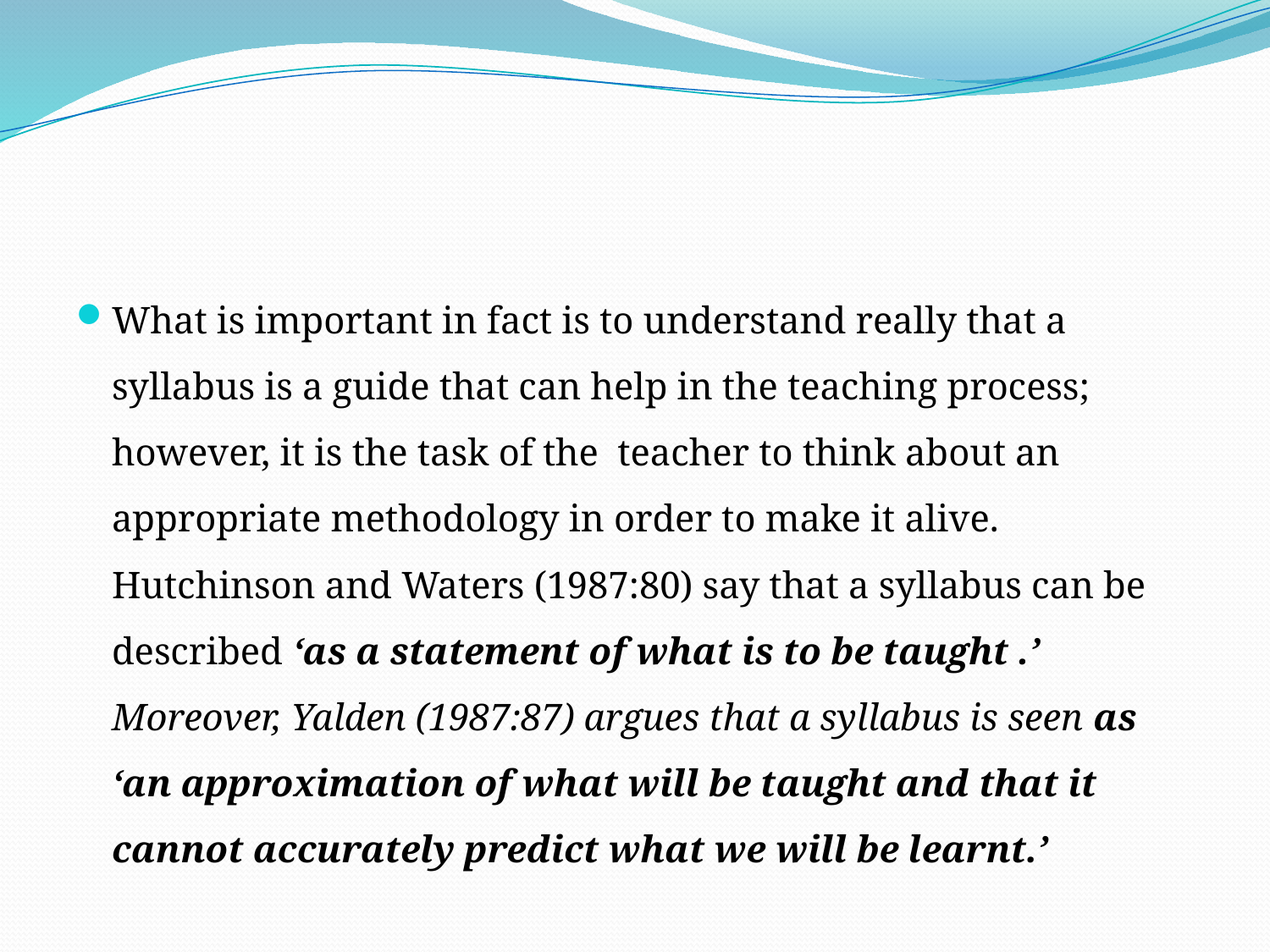

#
What is important in fact is to understand really that a syllabus is a guide that can help in the teaching process; however, it is the task of the  teacher to think about an appropriate methodology in order to make it alive. Hutchinson and Waters (1987:80) say that a syllabus can be described ‘as a statement of what is to be taught .’ Moreover, Yalden (1987:87) argues that a syllabus is seen as ‘an approximation of what will be taught and that it cannot accurately predict what we will be learnt.’